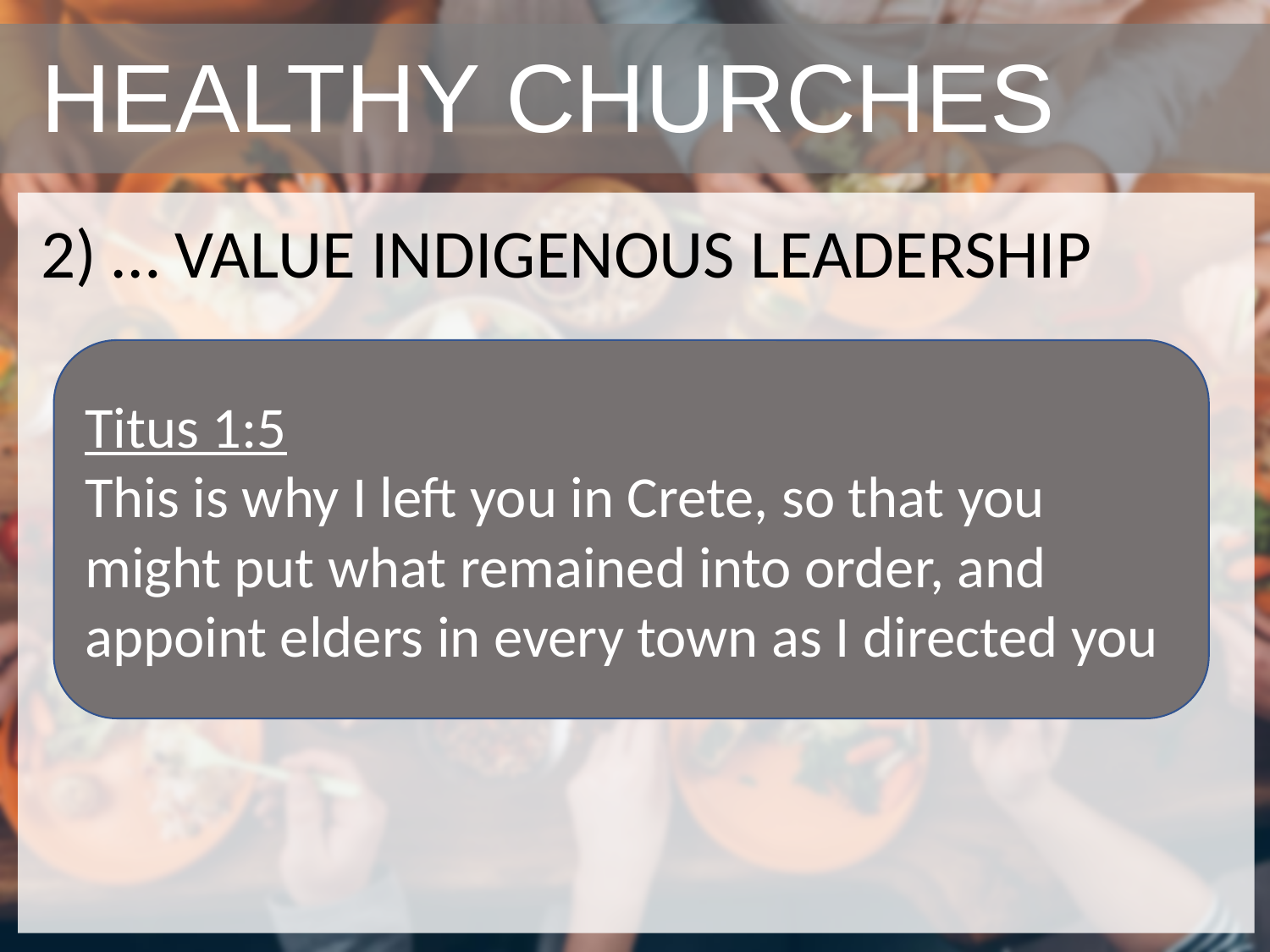

# HEALTHY CHURCHES
2) … value indigenous leadership

Titus 1:5
This is why I left you in Crete, so that you might put what remained into order, and appoint elders in every town as I directed you